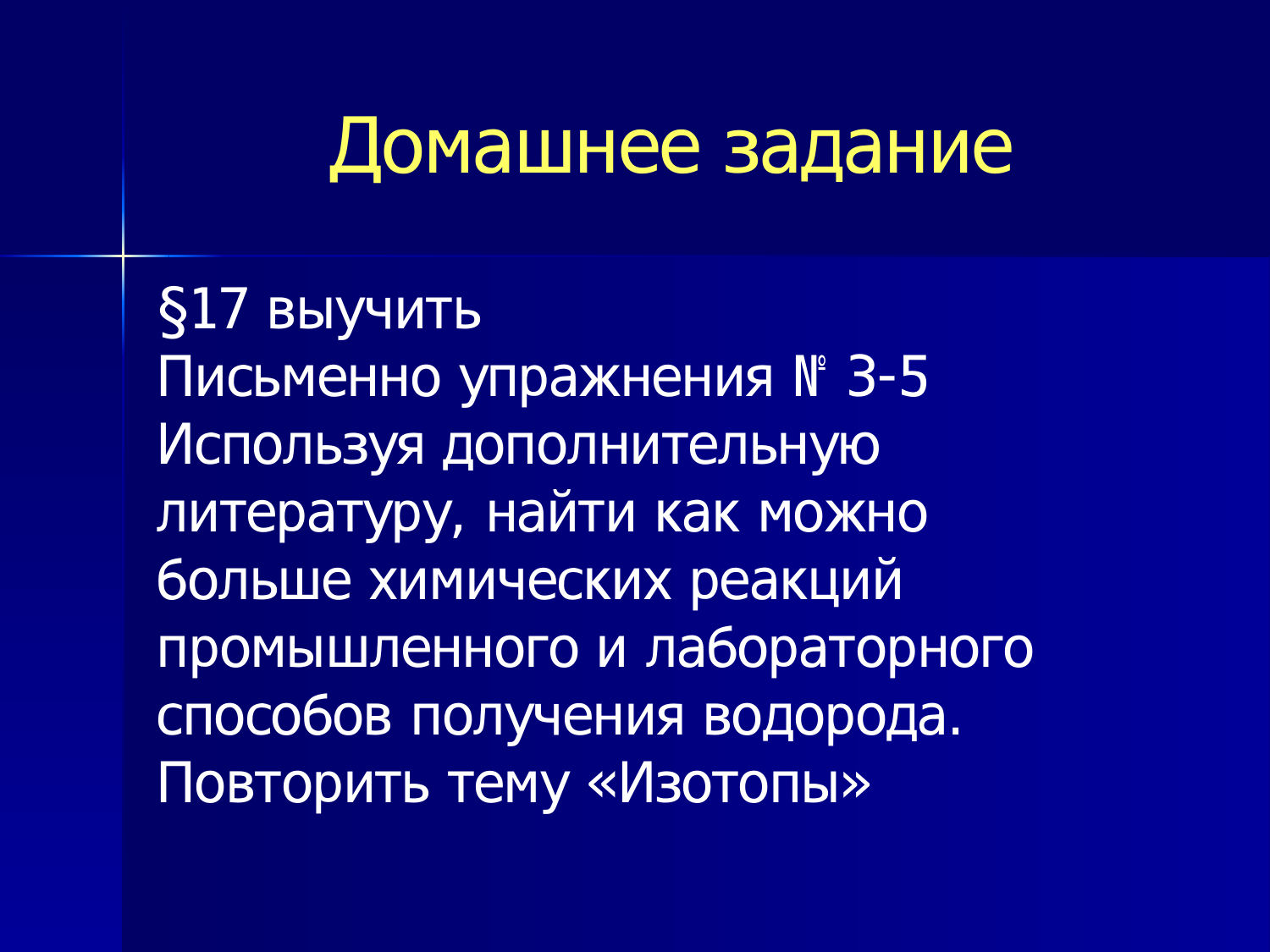

# Домашнее задание
§17 выучить
Письменно упражнения № 3-5
Используя дополнительную литературу, найти как можно больше химических реакций промышленного и лабораторного способов получения водорода.
Повторить тему «Изотопы»